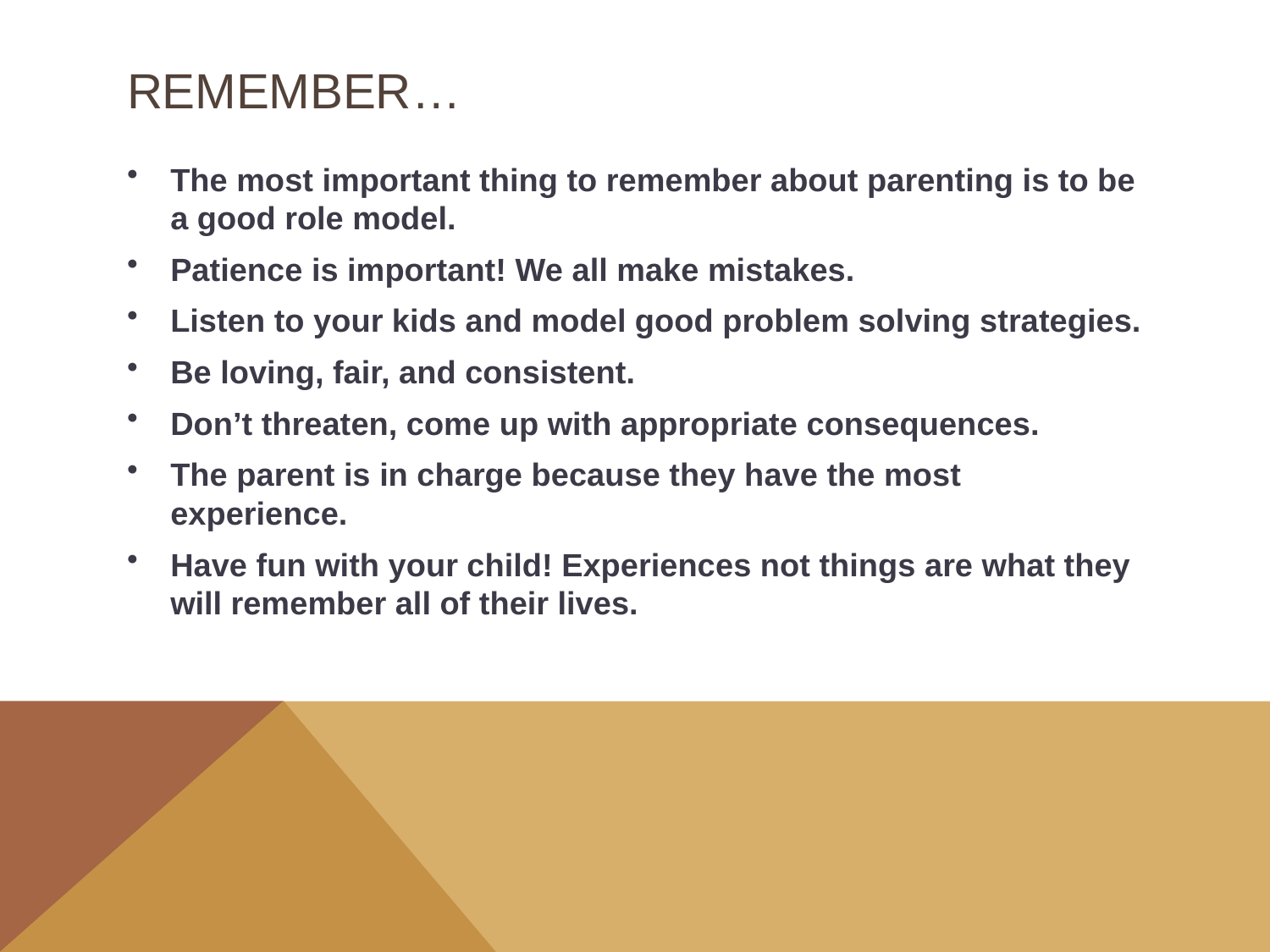

# Remember…
The most important thing to remember about parenting is to be a good role model.
Patience is important! We all make mistakes.
Listen to your kids and model good problem solving strategies.
Be loving, fair, and consistent.
Don’t threaten, come up with appropriate consequences.
The parent is in charge because they have the most experience.
Have fun with your child! Experiences not things are what they will remember all of their lives.